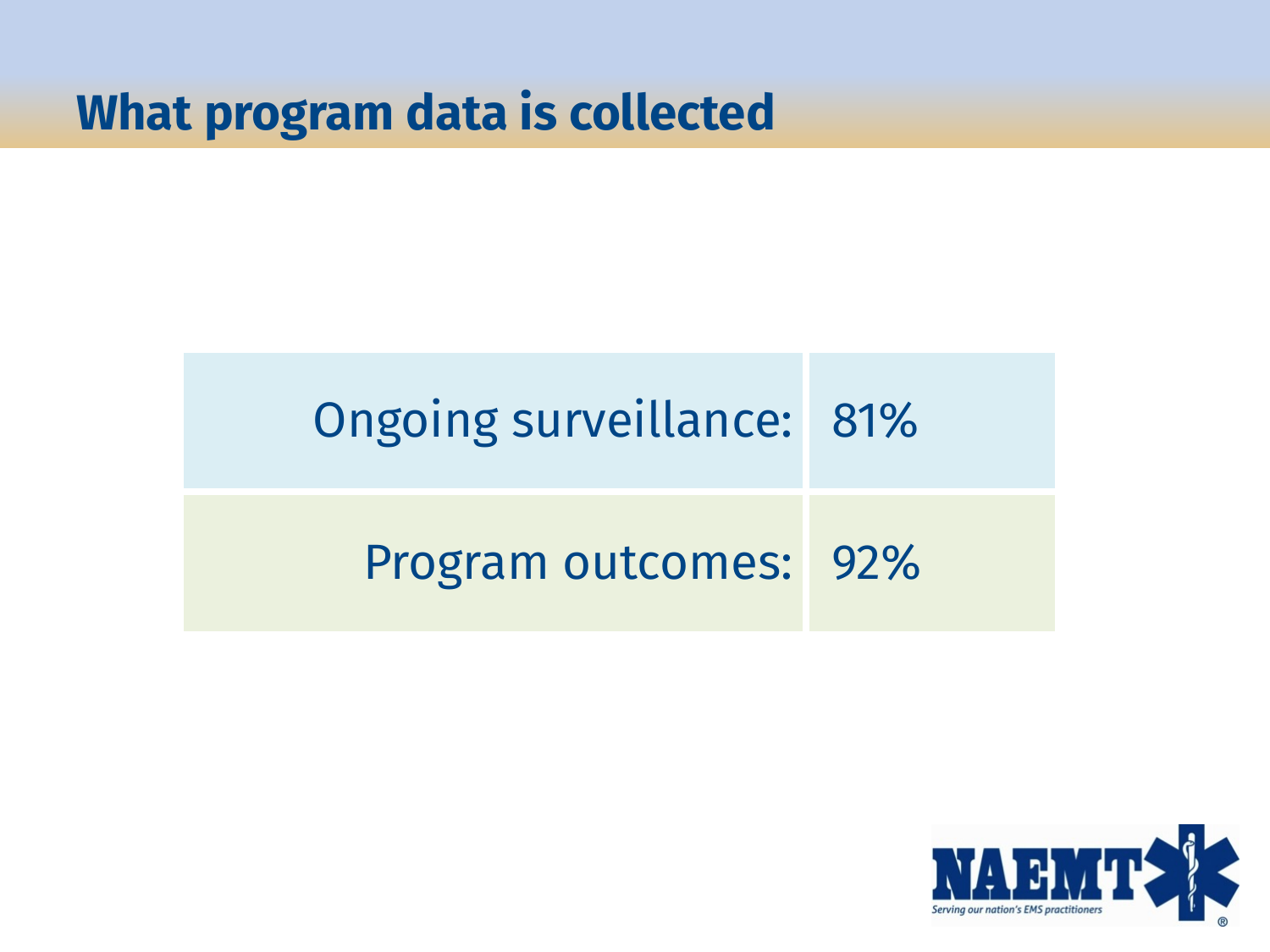

# What program data is collected
| Ongoing surveillance: | 81% |
| --- | --- |
| Program outcomes: | 92% |